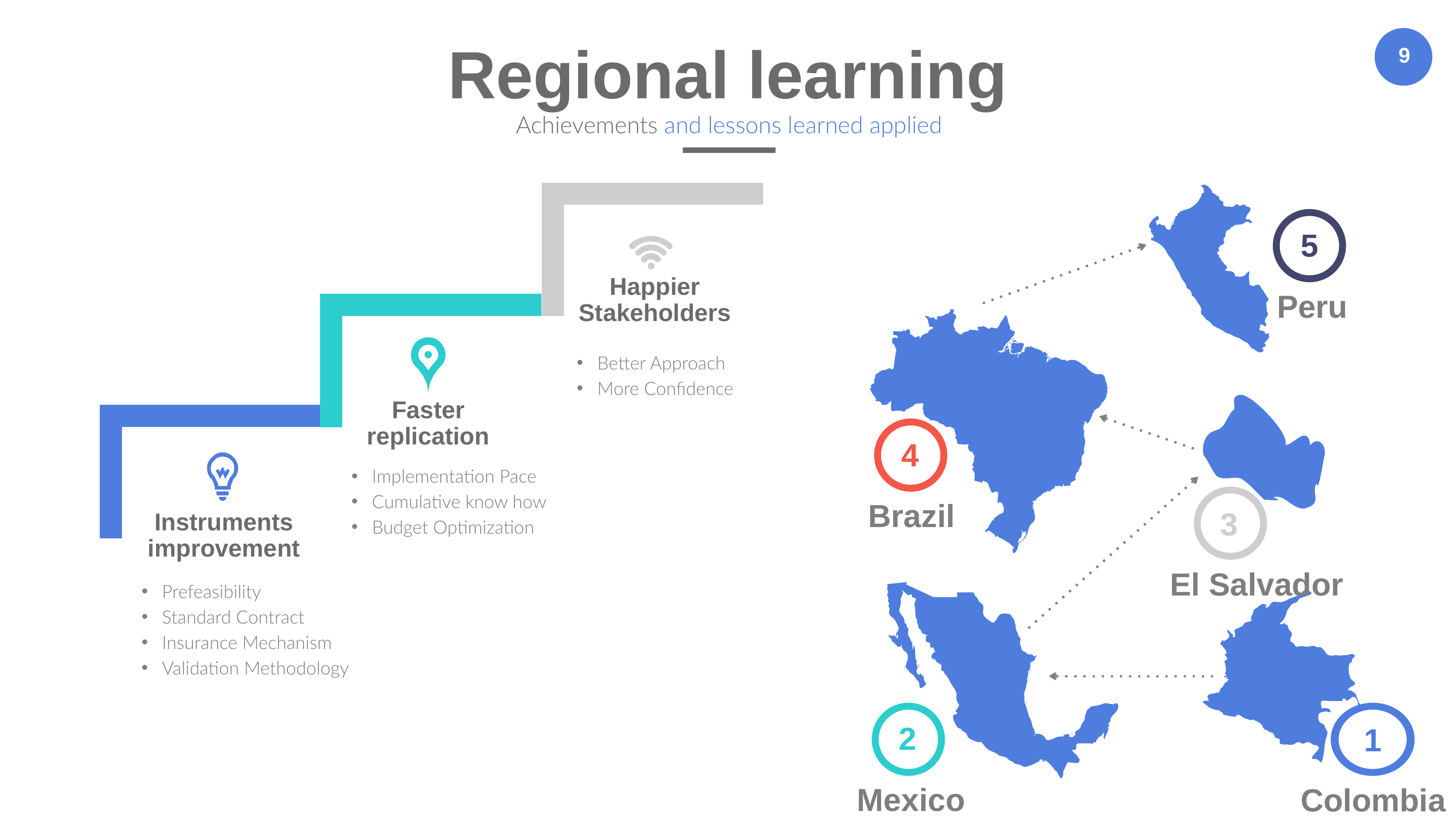

Regional learning
Achievements and lessons learned applied

5
Peru

Happier Stakeholders

Better Approach
More Confidence

Faster replication

4
Brazil

Implementation Pace
Cumulative know how
Budget Optimization

3
El Salvador
Instruments improvement
Prefeasibility
Standard Contract
Insurance Mechanism
Validation Methodology

2
Mexico

1
Colombia